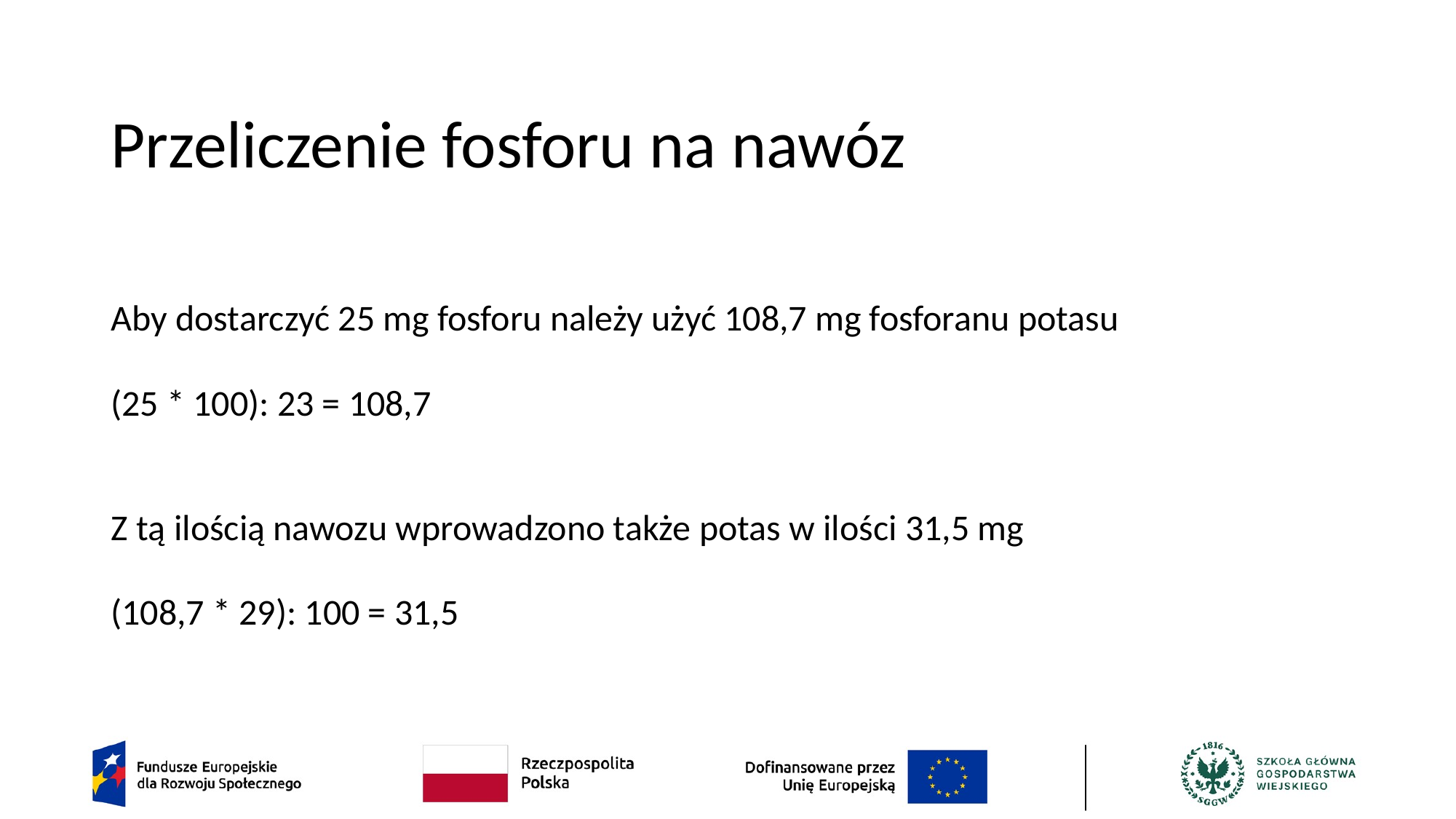

# Przeliczenie fosforu na nawóz
Aby dostarczyć 25 mg fosforu należy użyć 108,7 mg fosforanu potasu
(25 * 100): 23 = 108,7
Z tą ilością nawozu wprowadzono także potas w ilości 31,5 mg
(108,7 * 29): 100 = 31,5